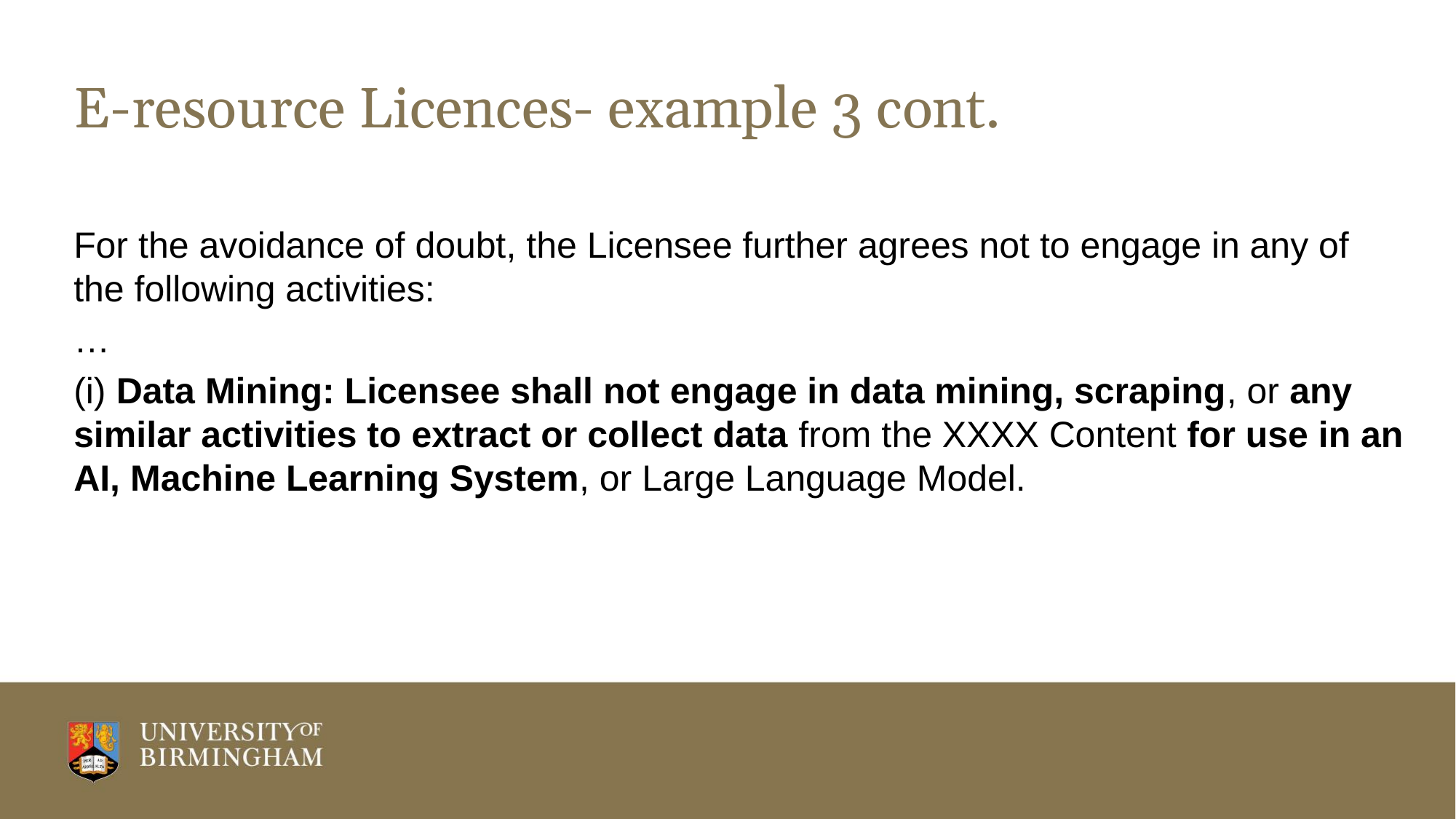

# E-resource Licences- example 3 cont.
For the avoidance of doubt, the Licensee further agrees not to engage in any of the following activities:
…
(i) Data Mining: Licensee shall not engage in data mining, scraping, or any similar activities to extract or collect data from the XXXX Content for use in an AI, Machine Learning System, or Large Language Model.